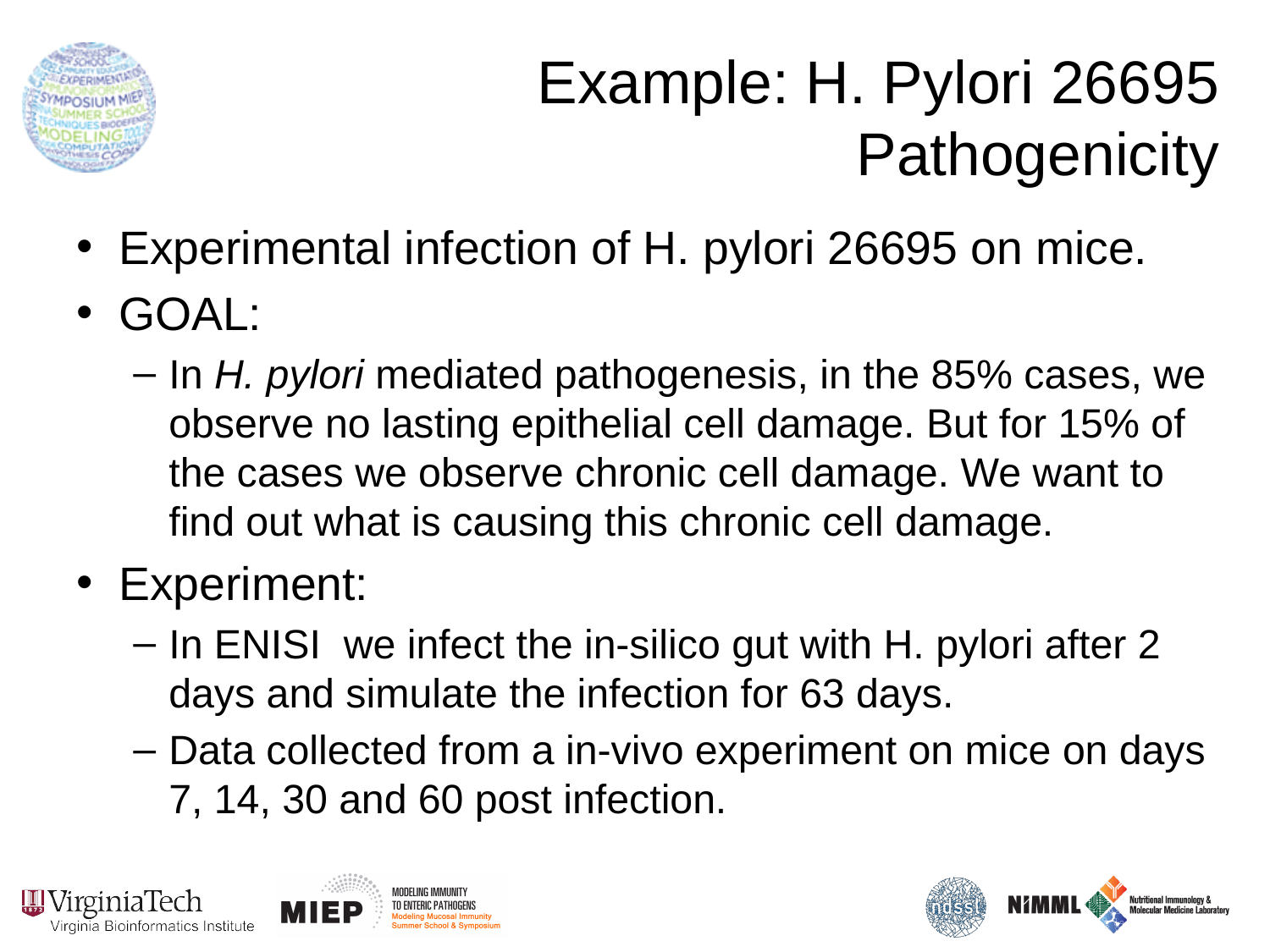

# Example: H. Pylori 26695 Pathogenicity
Experimental infection of H. pylori 26695 on mice.
GOAL:
In H. pylori mediated pathogenesis, in the 85% cases, we observe no lasting epithelial cell damage. But for 15% of the cases we observe chronic cell damage. We want to find out what is causing this chronic cell damage.
Experiment:
In ENISI  we infect the in-silico gut with H. pylori after 2 days and simulate the infection for 63 days.
Data collected from a in-vivo experiment on mice on days 7, 14, 30 and 60 post infection.